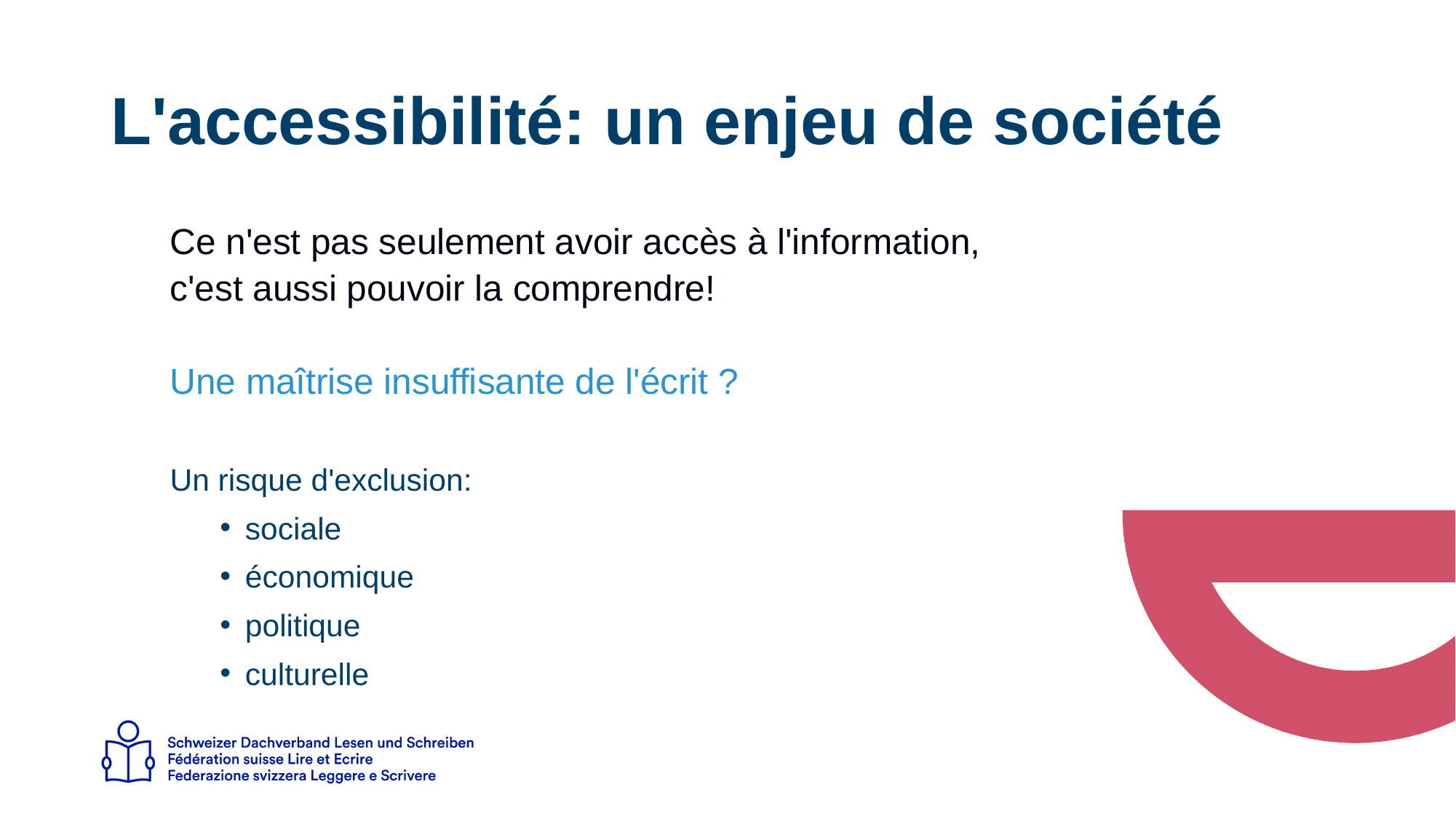

# L'accessibilité: un enjeu de société
Ce n'est pas seulement avoir accès à l'information,
c'est aussi pouvoir la comprendre!

Une maîtrise insuffisante de l'écrit ?

Un risque d'exclusion:
sociale
économique
politique
culturelle